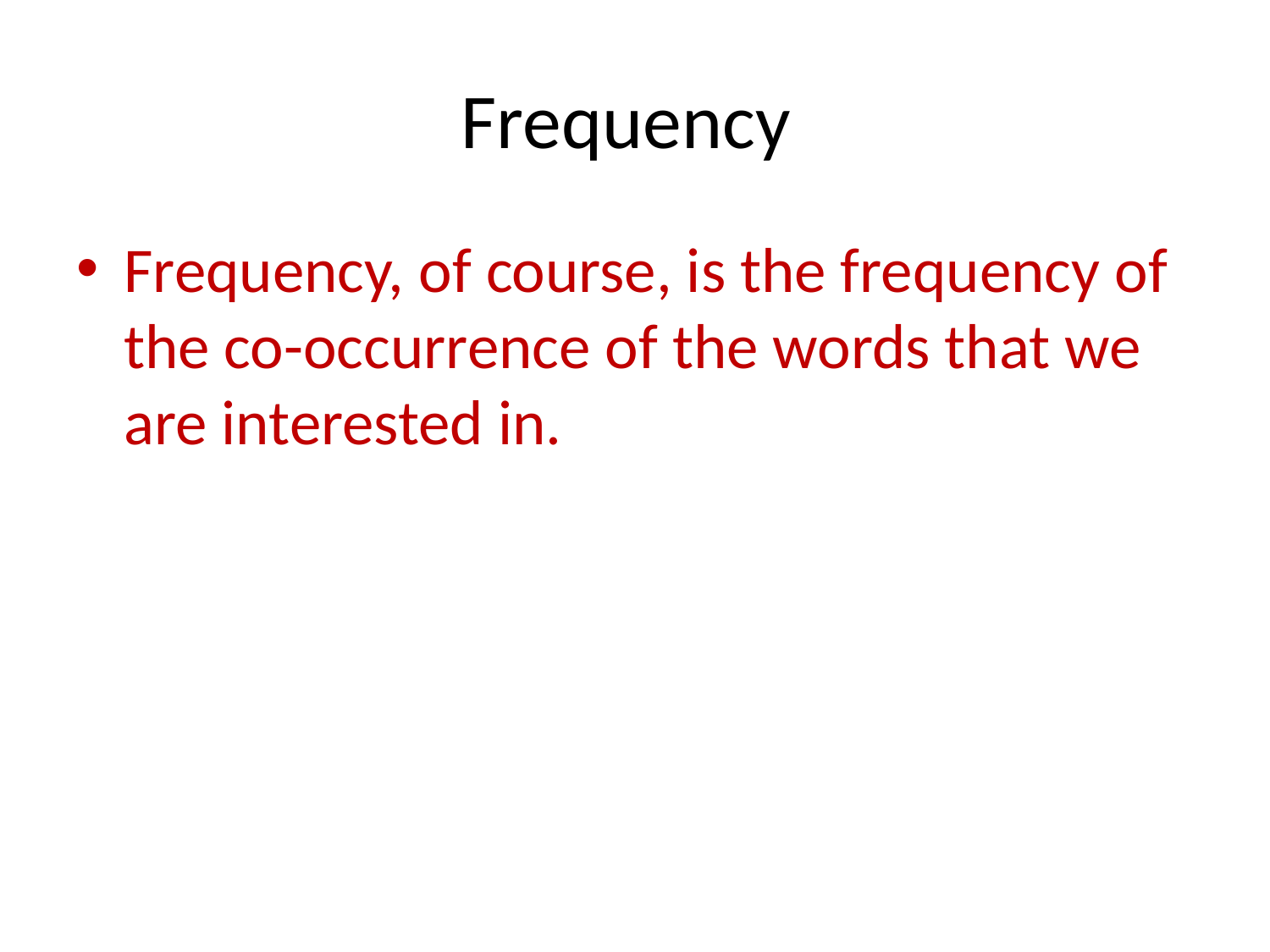

# Frequency
Frequency, of course, is the frequency of the co-occurrence of the words that we are interested in.